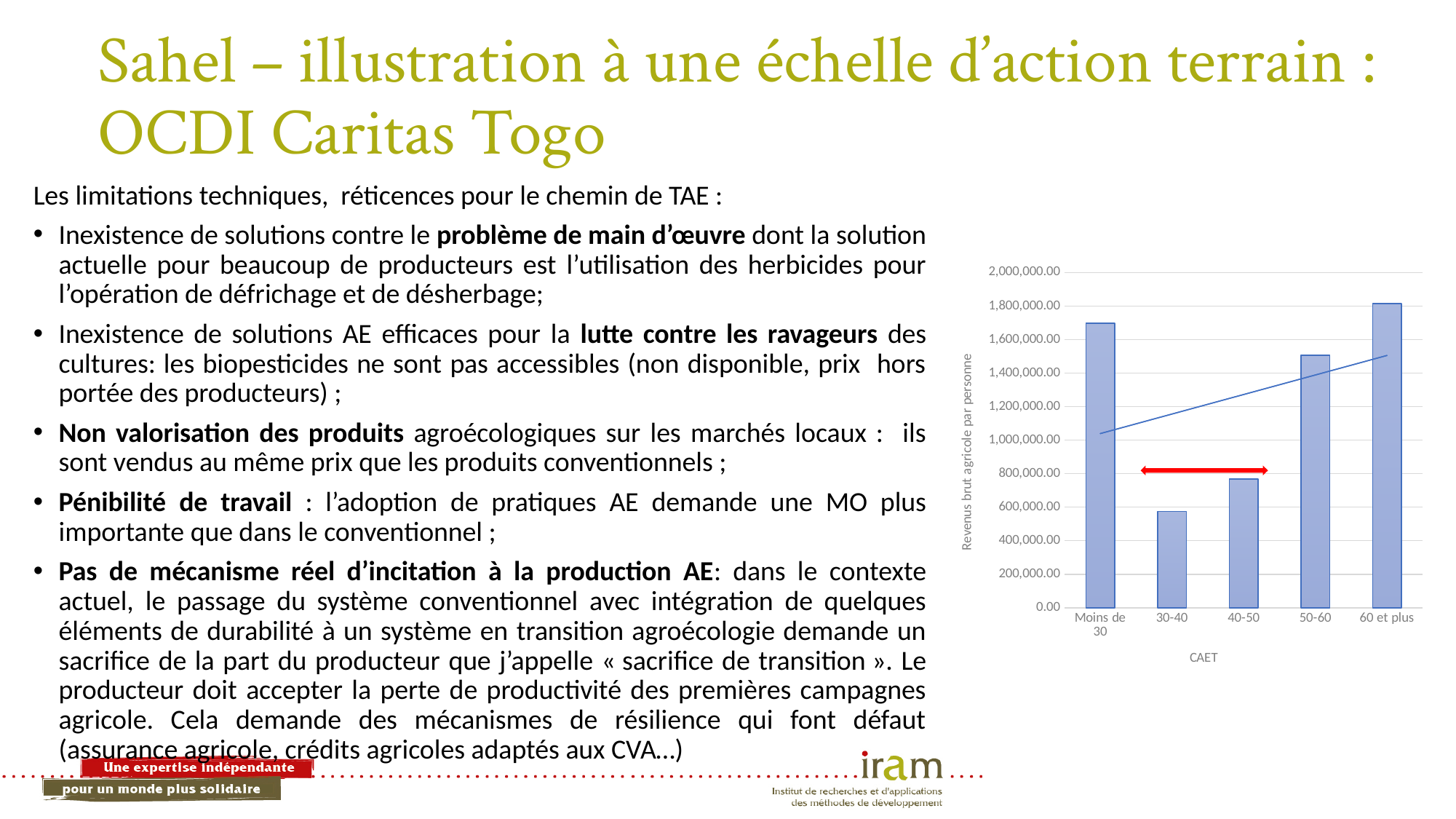

# Sahel – illustration à une échelle d’action terrain : OCDI Caritas Togo
Les limitations techniques,  réticences pour le chemin de TAE :
Inexistence de solutions contre le problème de main d’œuvre dont la solution actuelle pour beaucoup de producteurs est l’utilisation des herbicides pour l’opération de défrichage et de désherbage;
Inexistence de solutions AE efficaces pour la lutte contre les ravageurs des cultures: les biopesticides ne sont pas accessibles (non disponible, prix  hors portée des producteurs) ;
Non valorisation des produits agroécologiques sur les marchés locaux :  ils sont vendus au même prix que les produits conventionnels ;
Pénibilité de travail : l’adoption de pratiques AE demande une MO plus importante que dans le conventionnel ;
Pas de mécanisme réel d’incitation à la production AE: dans le contexte actuel, le passage du système conventionnel avec intégration de quelques éléments de durabilité à un système en transition agroécologie demande un sacrifice de la part du producteur que j’appelle « sacrifice de transition ». Le producteur doit accepter la perte de productivité des premières campagnes agricole. Cela demande des mécanismes de résilience qui font défaut (assurance agricole, crédits agricoles adaptés aux CVA…)

### Chart

| Category |  |
|---|---|
| Moins de 30 | 1697742.1960671165 |
| 30-40 | 574113.7713078214 |
| 40-50 | 767779.7900267009 |
| 50-60 | 1506873.6388290229 |
| 60 et plus | 1813935.6159539474 |